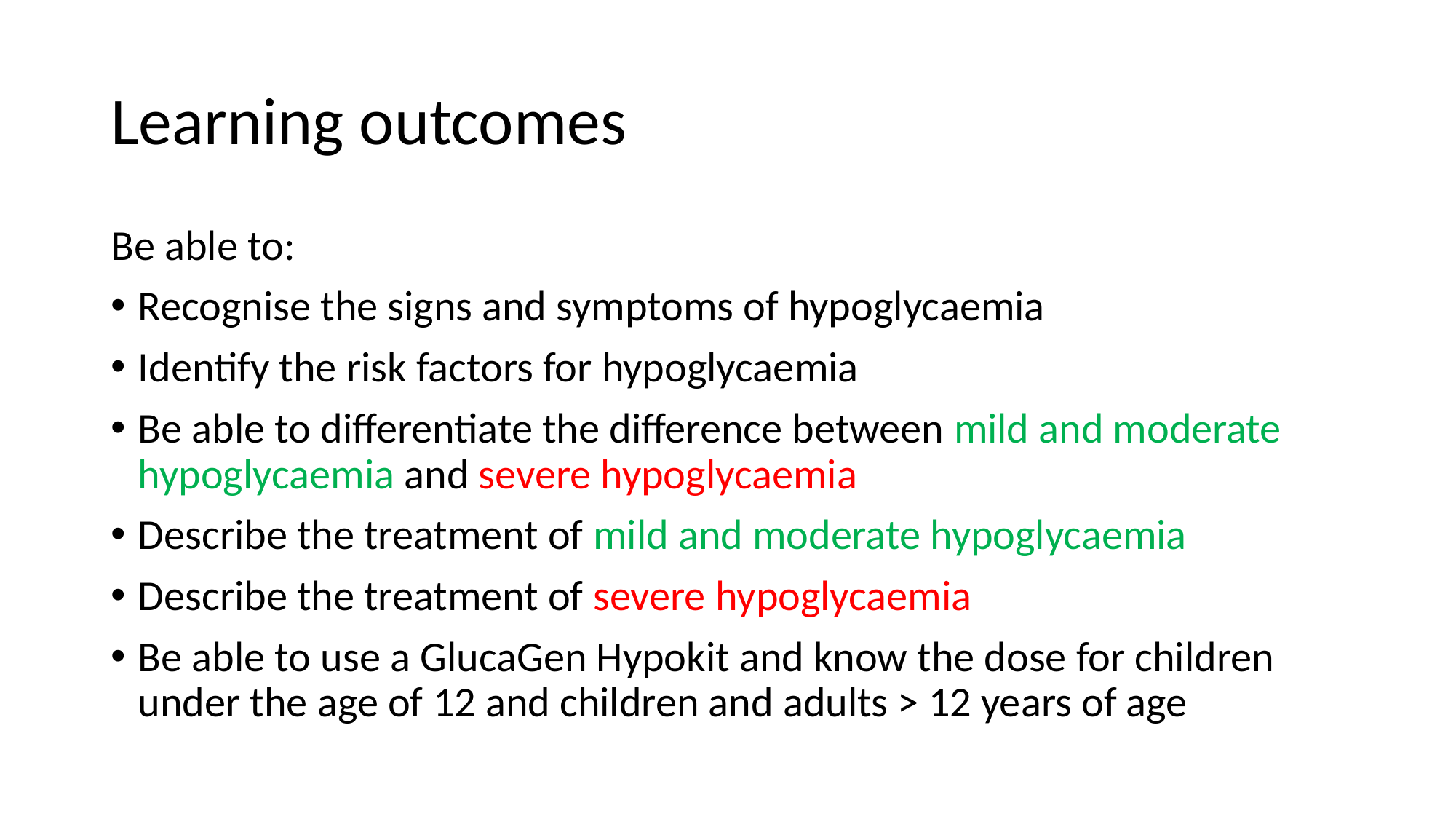

# Learning outcomes
Be able to:
Recognise the signs and symptoms of hypoglycaemia
Identify the risk factors for hypoglycaemia
Be able to differentiate the difference between mild and moderate hypoglycaemia and severe hypoglycaemia
Describe the treatment of mild and moderate hypoglycaemia
Describe the treatment of severe hypoglycaemia
Be able to use a GlucaGen Hypokit and know the dose for children under the age of 12 and children and adults > 12 years of age